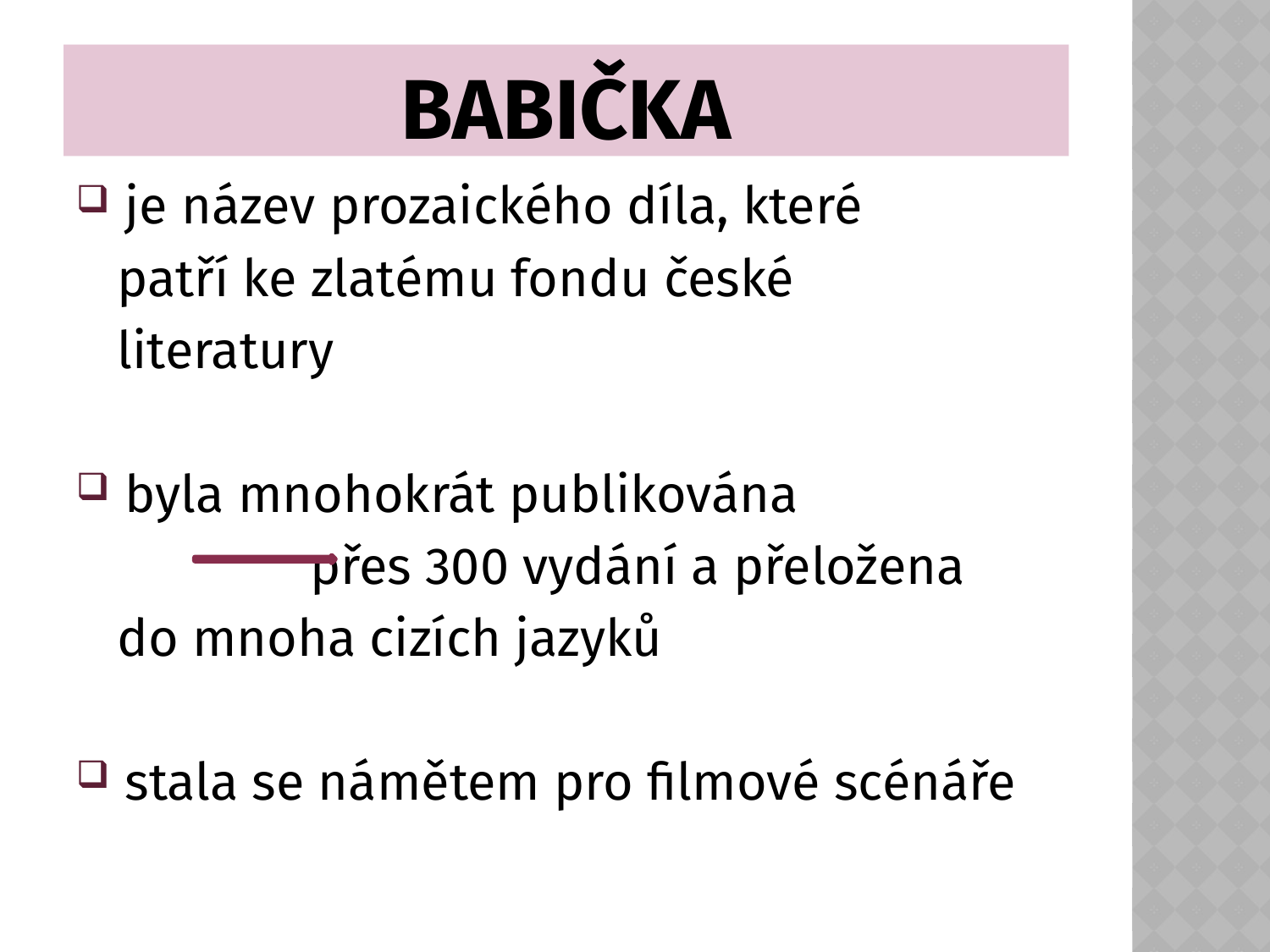

# BABIČKA
 je název prozaického díla, které
   patří ke zlatému fondu české
   literatury

 byla mnohokrát publikována
                 přes 300 vydání a přeložena
   do mnoha cizích jazyků

 stala se námětem pro filmové scénáře